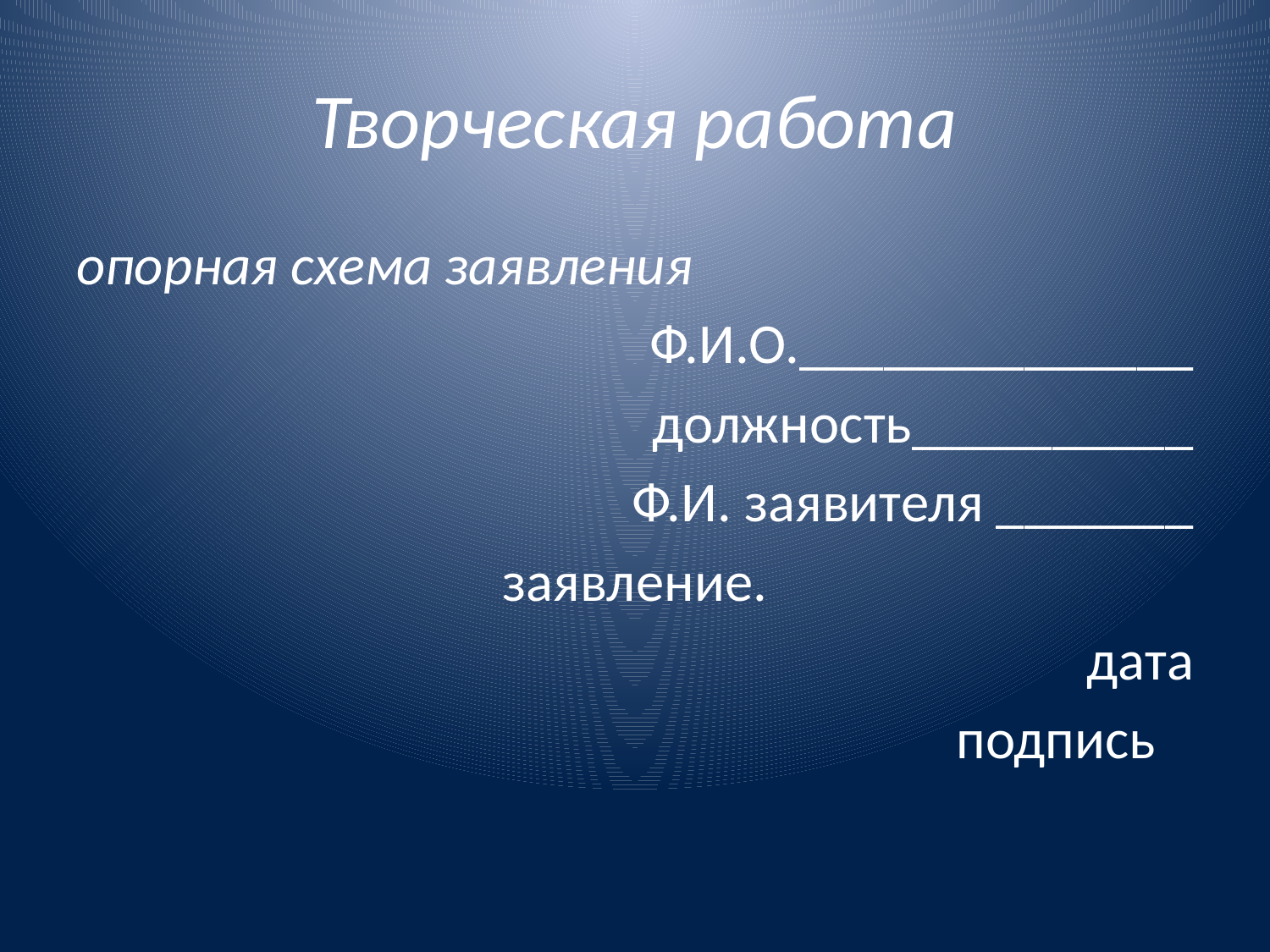

# Творческая работа
опорная схема заявления
Ф.И.О.______________
должность__________
Ф.И. заявителя _______
заявление.
дата
подпись